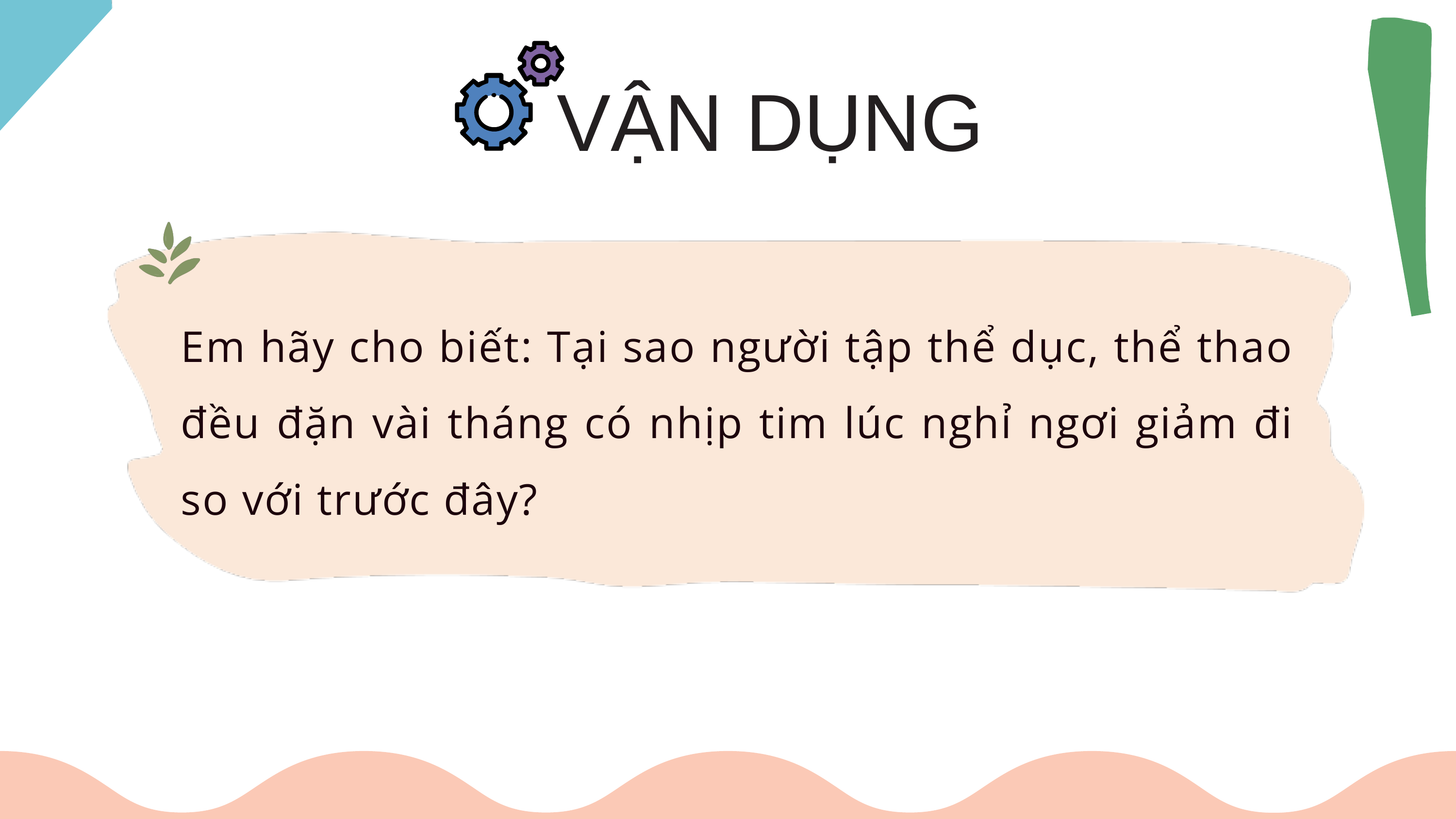

VẬN DỤNG

Em hãy cho biết: Tại sao người tập thể dục, thể thao đều đặn vài tháng có nhịp tim lúc nghỉ ngơi giảm đi so với trước đây?